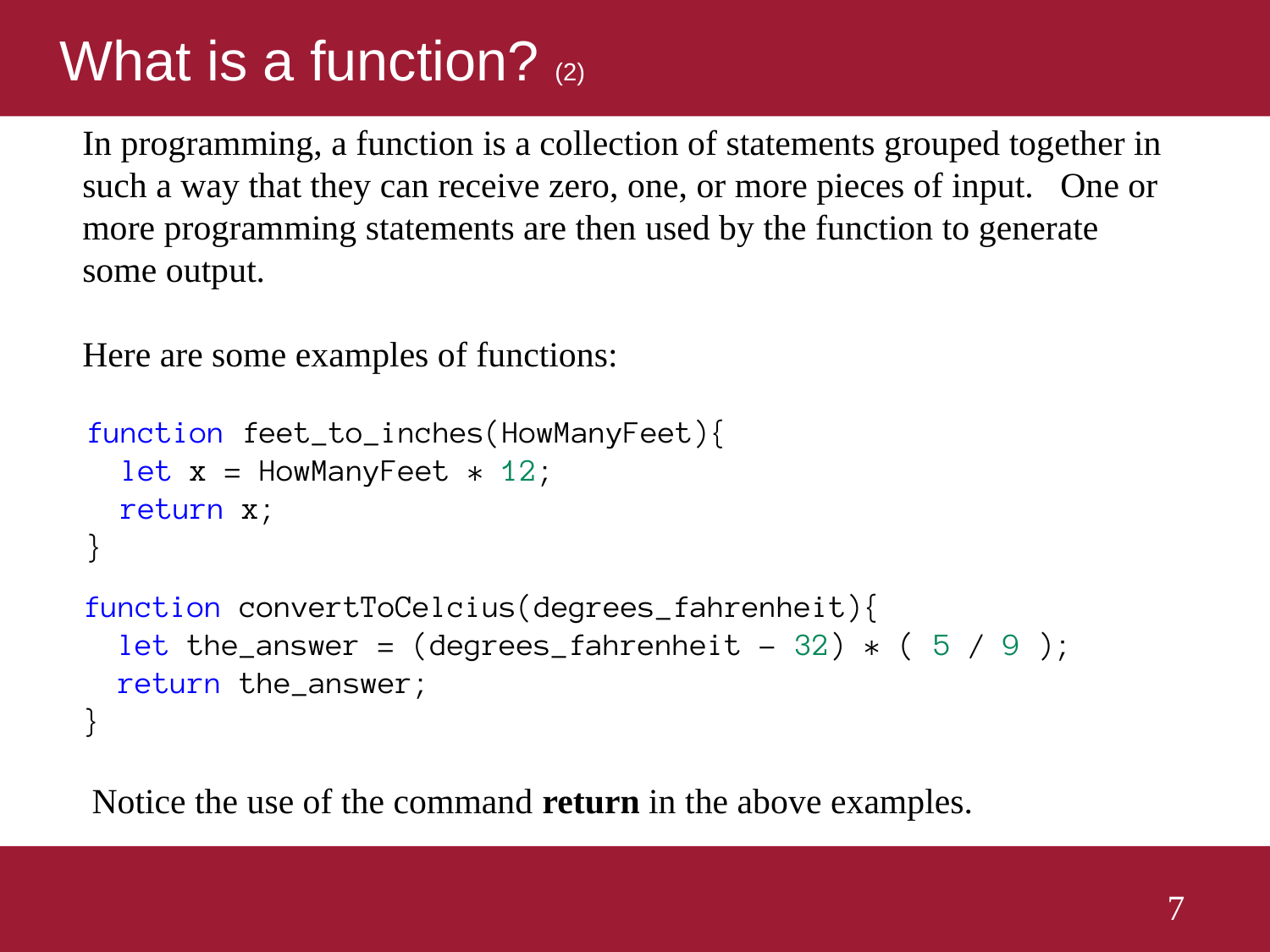

# What is a function? (2)
In programming, a function is a collection of statements grouped together in such a way that they can receive zero, one, or more pieces of input.   One or more programming statements are then used by the function to generate some output.

Here are some examples of functions:
function feet_to_inches(HowManyFeet){
  let x = HowManyFeet * 12;
  return x;
}

function convertToCelcius(degrees_fahrenheit){
  let the_answer = (degrees_fahrenheit - 32) * ( 5 / 9 );
  return the_answer;
}
Notice the use of the command return in the above examples.
7